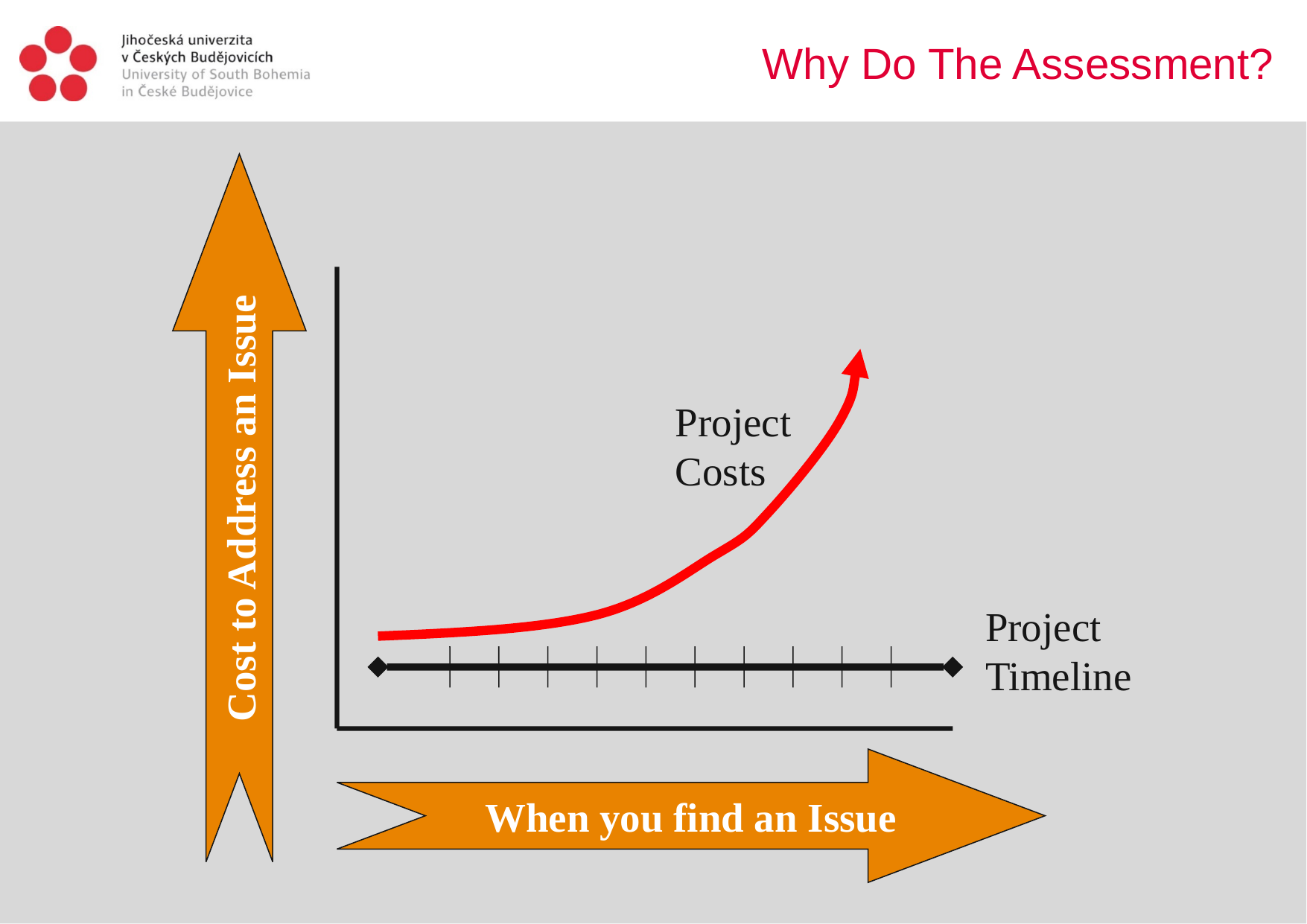

# Why Do The Assessment?

Project
Costs
Cost to Address an Issue
Project
Timeline

When you find an Issue